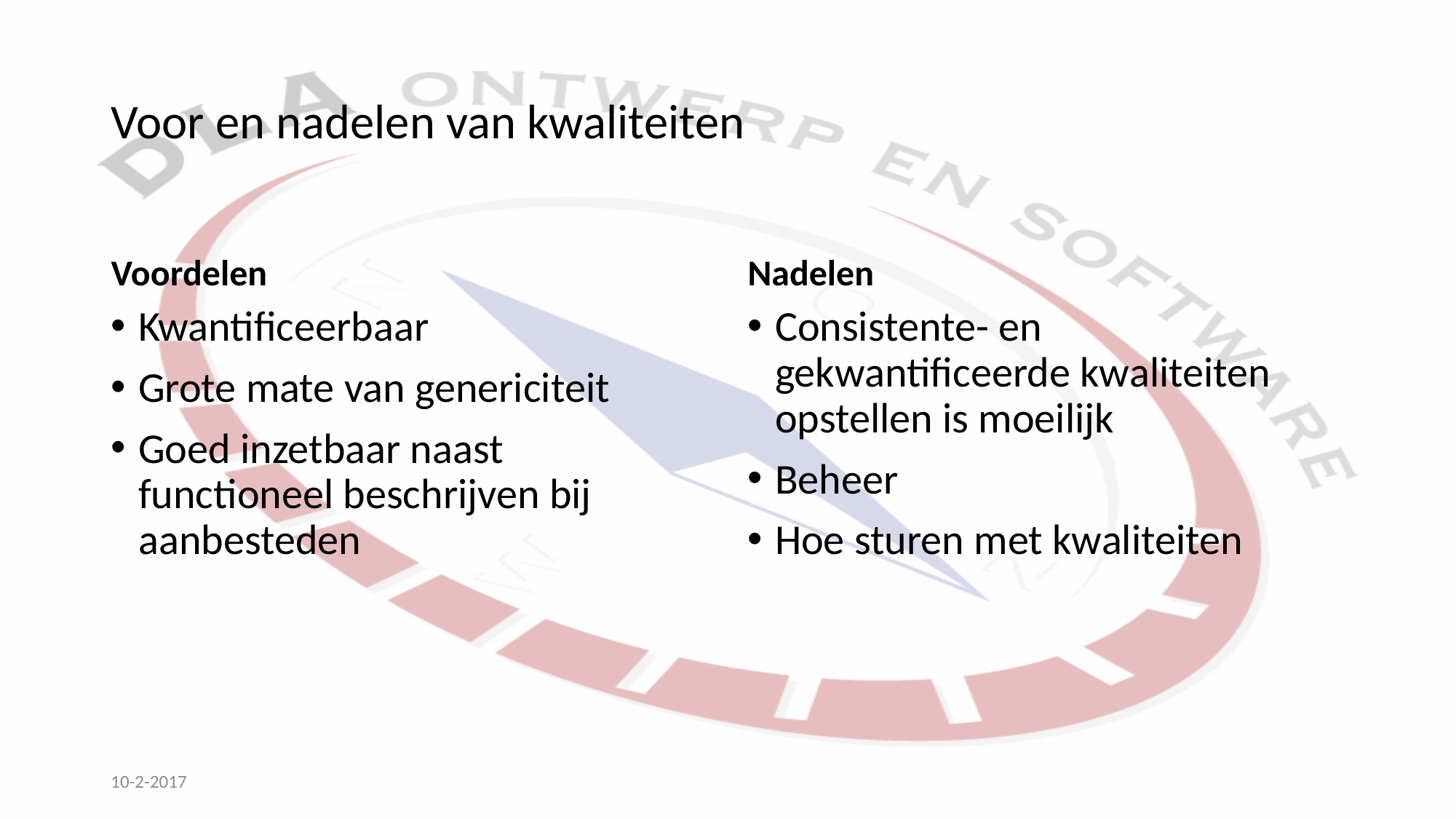

# Voor en nadelen van kwaliteiten
Voordelen
Nadelen
Kwantificeerbaar
Grote mate van genericiteit
Goed inzetbaar naast functioneel beschrijven bij aanbesteden

Consistente- en gekwantificeerde kwaliteiten opstellen is moeilijk
Beheer
Hoe sturen met kwaliteiten
10-2-2017